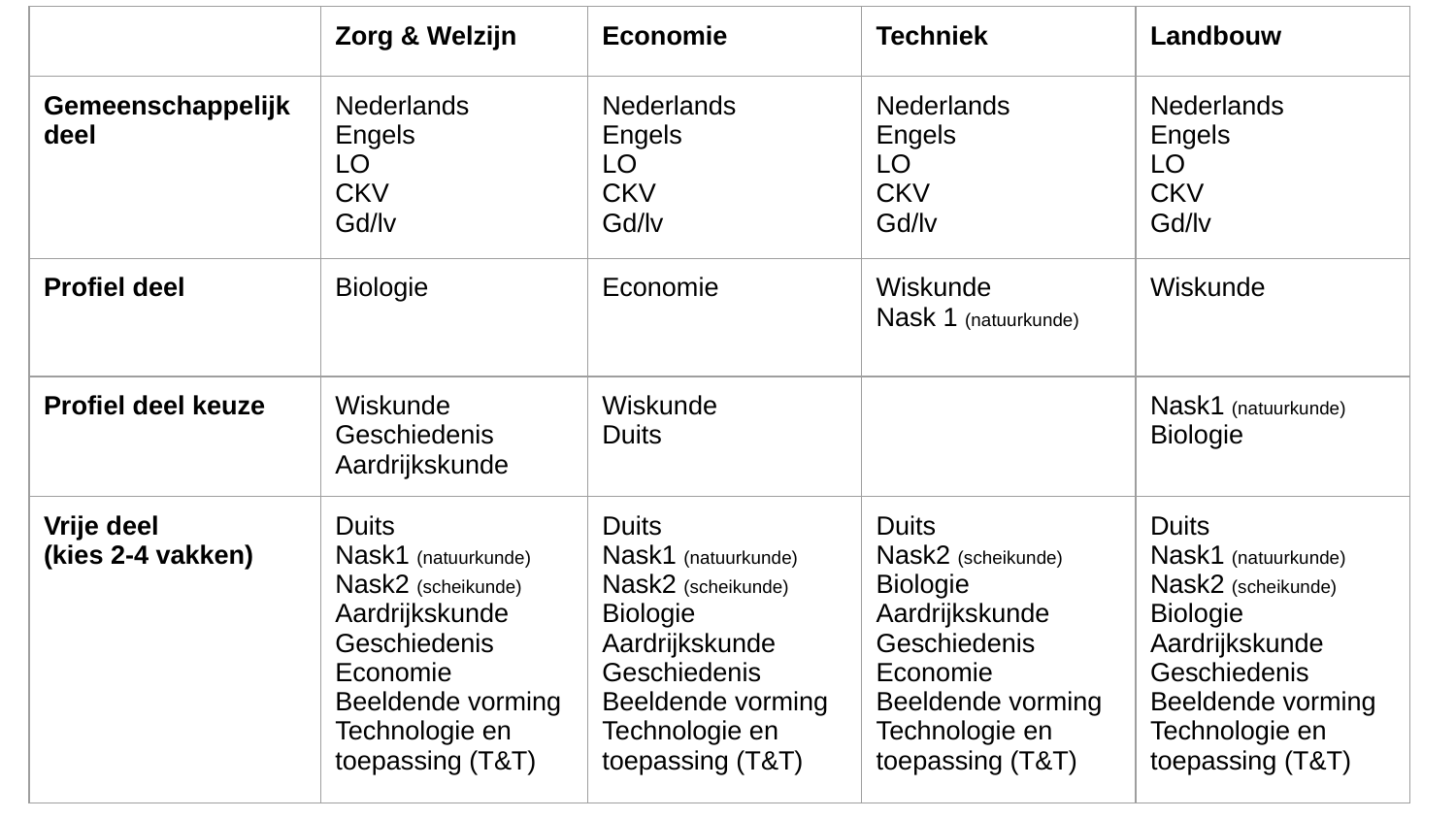

|  | Zorg & Welzijn | Economie | Techniek | Landbouw |
| --- | --- | --- | --- | --- |
| Gemeenschappelijk deel | Nederlands Engels LO CKV Gd/lv | Nederlands Engels LO CKV Gd/lv | Nederlands Engels LO CKV Gd/lv | Nederlands Engels LO CKV Gd/lv |
| Profiel deel | Biologie | Economie | Wiskunde Nask 1 (natuurkunde) | Wiskunde |
| Profiel deel keuze | Wiskunde Geschiedenis Aardrijkskunde | Wiskunde Duits |  | Nask1 (natuurkunde) Biologie |
| Vrije deel (kies 2-4 vakken) | Duits Nask1 (natuurkunde) Nask2 (scheikunde) Aardrijkskunde Geschiedenis Economie Beeldende vorming Technologie en toepassing (T&T) | Duits Nask1 (natuurkunde) Nask2 (scheikunde) Biologie Aardrijkskunde Geschiedenis Beeldende vorming Technologie en toepassing (T&T) | Duits Nask2 (scheikunde) Biologie Aardrijkskunde Geschiedenis Economie Beeldende vorming Technologie en toepassing (T&T) | Duits Nask1 (natuurkunde) Nask2 (scheikunde) Biologie Aardrijkskunde Geschiedenis Beeldende vorming Technologie en toepassing (T&T) |
#